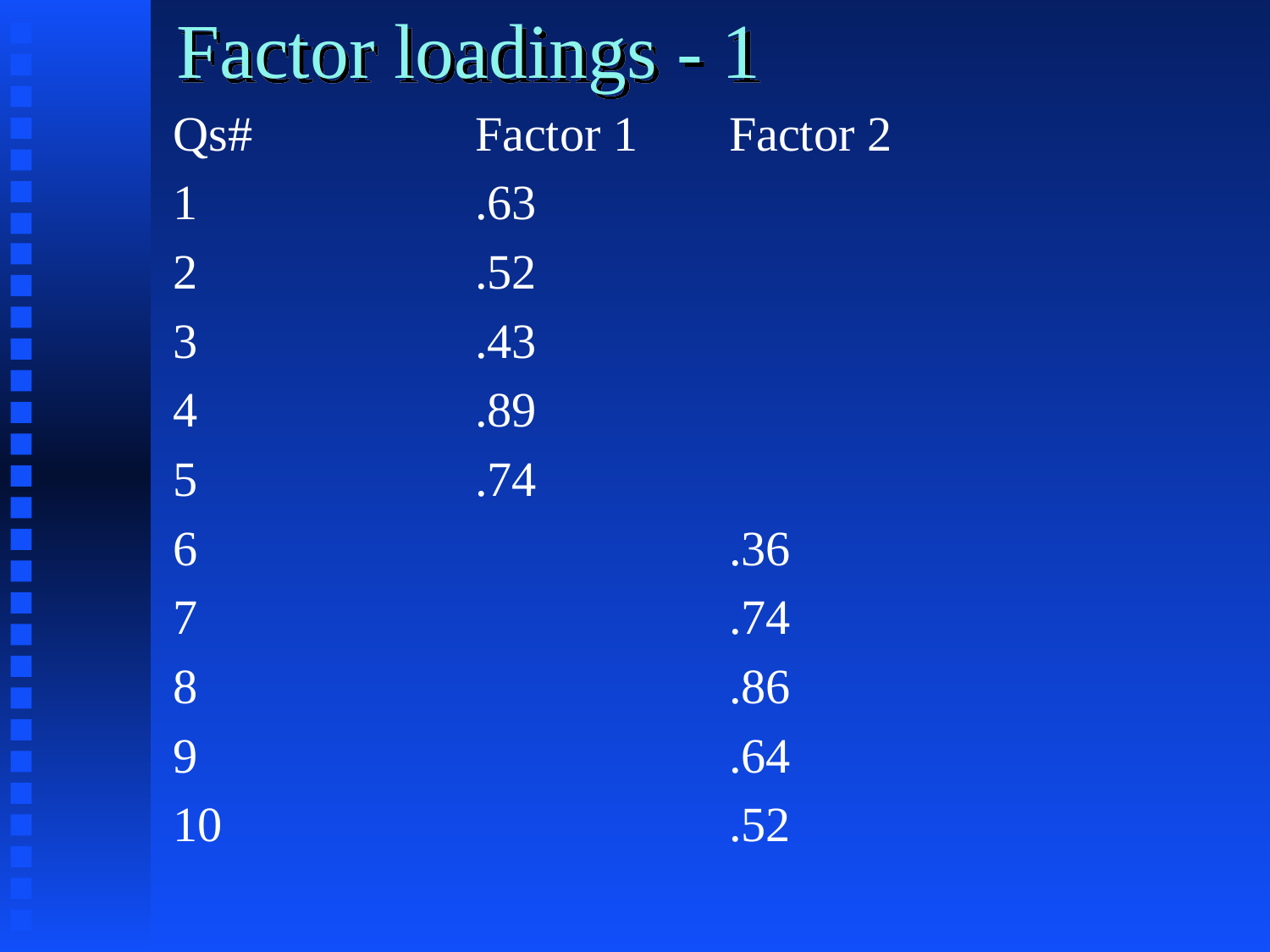

# Factor loadings - 1
Qs#		Factor 1	Factor 2
1			.63
2			.52
3			.43
4			.89
5			.74
6					.36
7					.74
8					.86
9					.64
10				.52